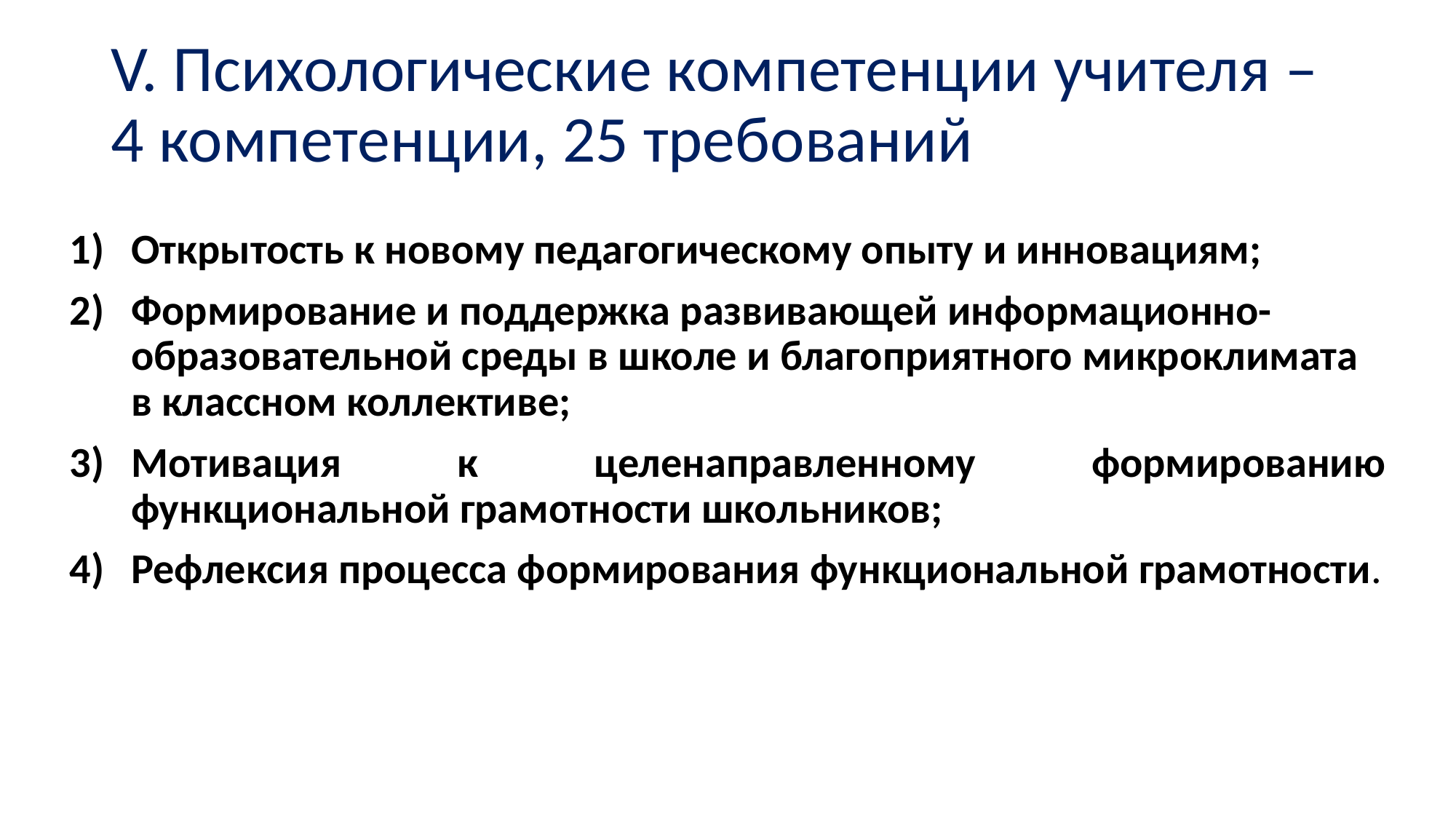

# V. Психологические компетенции учителя – 4 компетенции, 25 требований
Открытость к новому педагогическому опыту и инновациям;
Формирование и поддержка развивающей информационно-образовательной среды в школе и благоприятного микроклимата в классном коллективе;
Мотивация к целенаправленному формированию функциональной грамотности школьников;
Рефлексия процесса формирования функциональной грамотности.